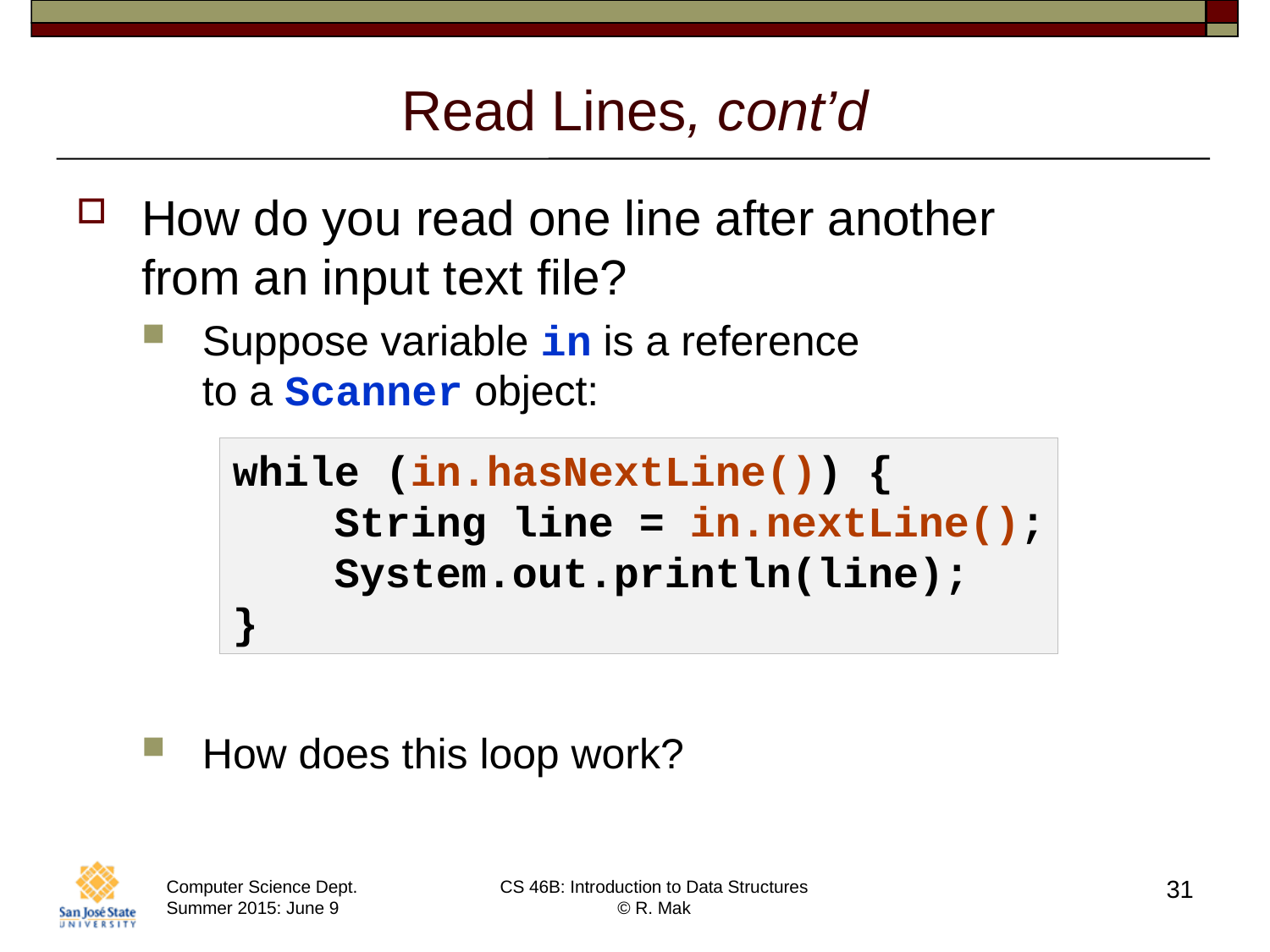

# Read Lines, cont’d
How do you read one line after another
from an input text file?
Suppose variable in is a reference
to a Scanner object:

How does this loop work?
while (in.hasNextLine()) {
    String line = in.nextLine();
    System.out.println(line);
}
31